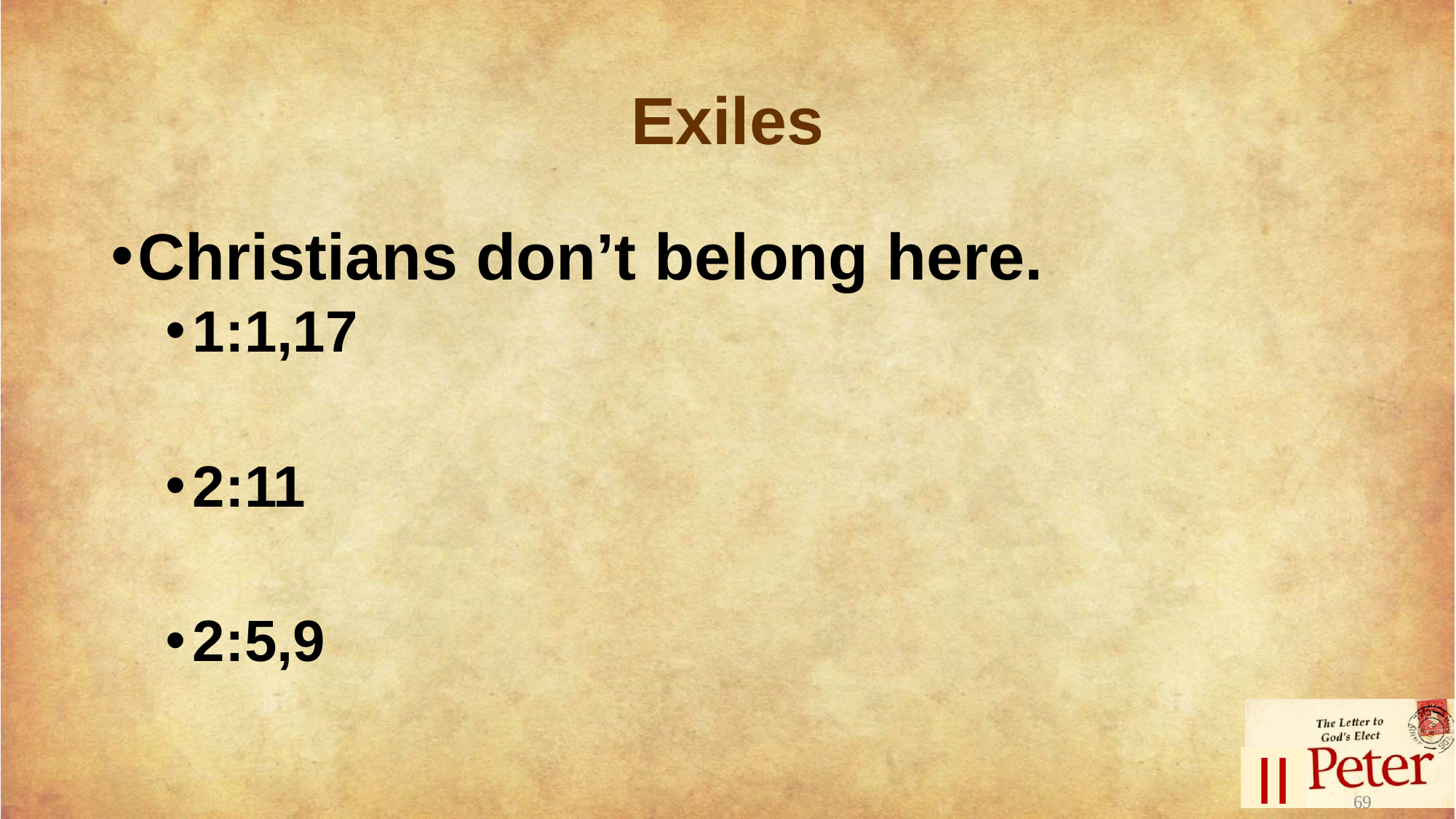

# Exiles
Christians don’t belong here.
1:1,17

2:11

2:5,9
69